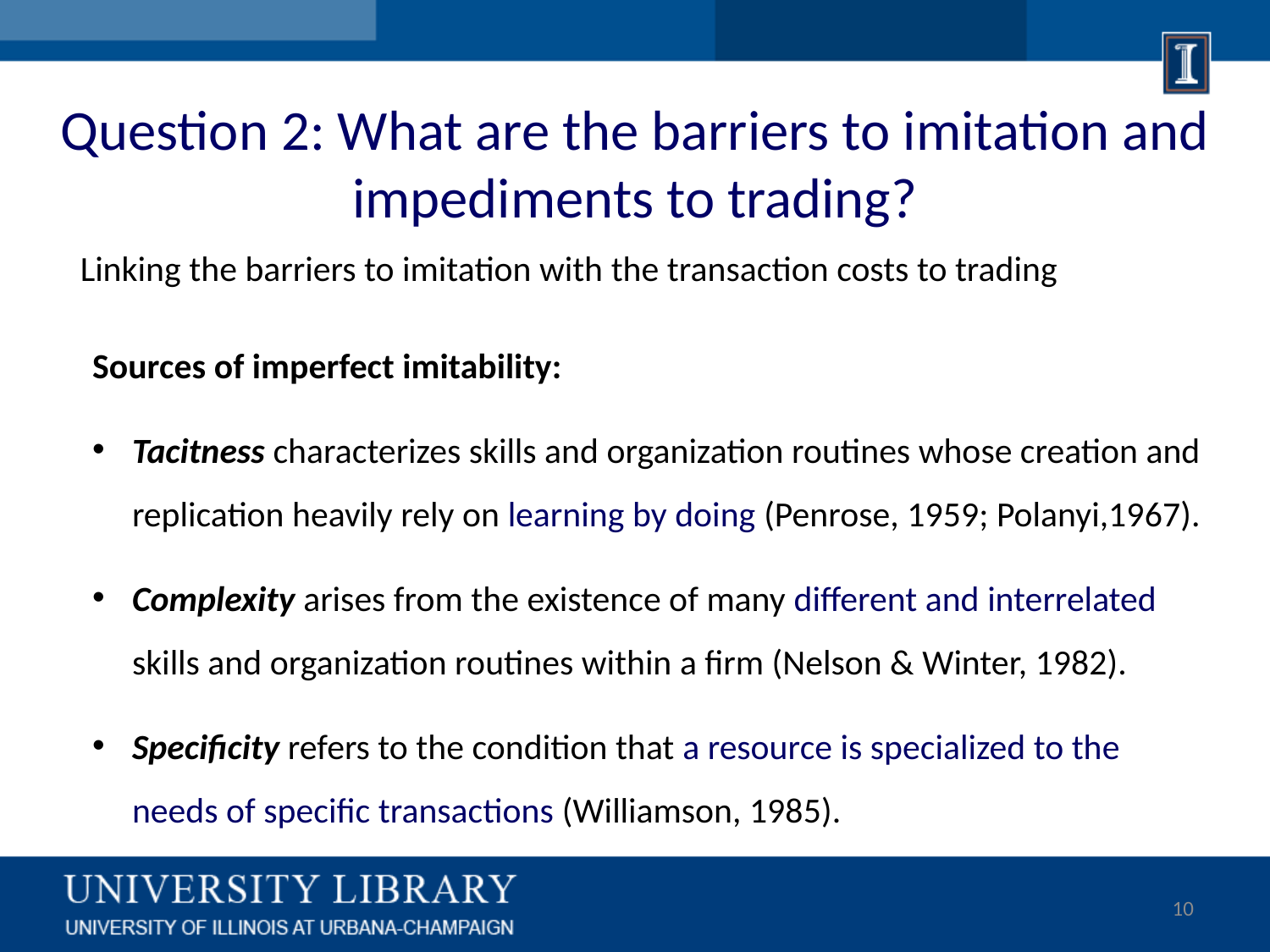

# Question 2: What are the barriers to imitation and impediments to trading?
Linking the barriers to imitation with the transaction costs to trading
Sources of imperfect imitability:
Tacitness characterizes skills and organization routines whose creation and replication heavily rely on learning by doing (Penrose, 1959; Polanyi,1967).
Complexity arises from the existence of many different and interrelated skills and organization routines within a firm (Nelson & Winter, 1982).
Specificity refers to the condition that a resource is specialized to the needs of specific transactions (Williamson, 1985).
10